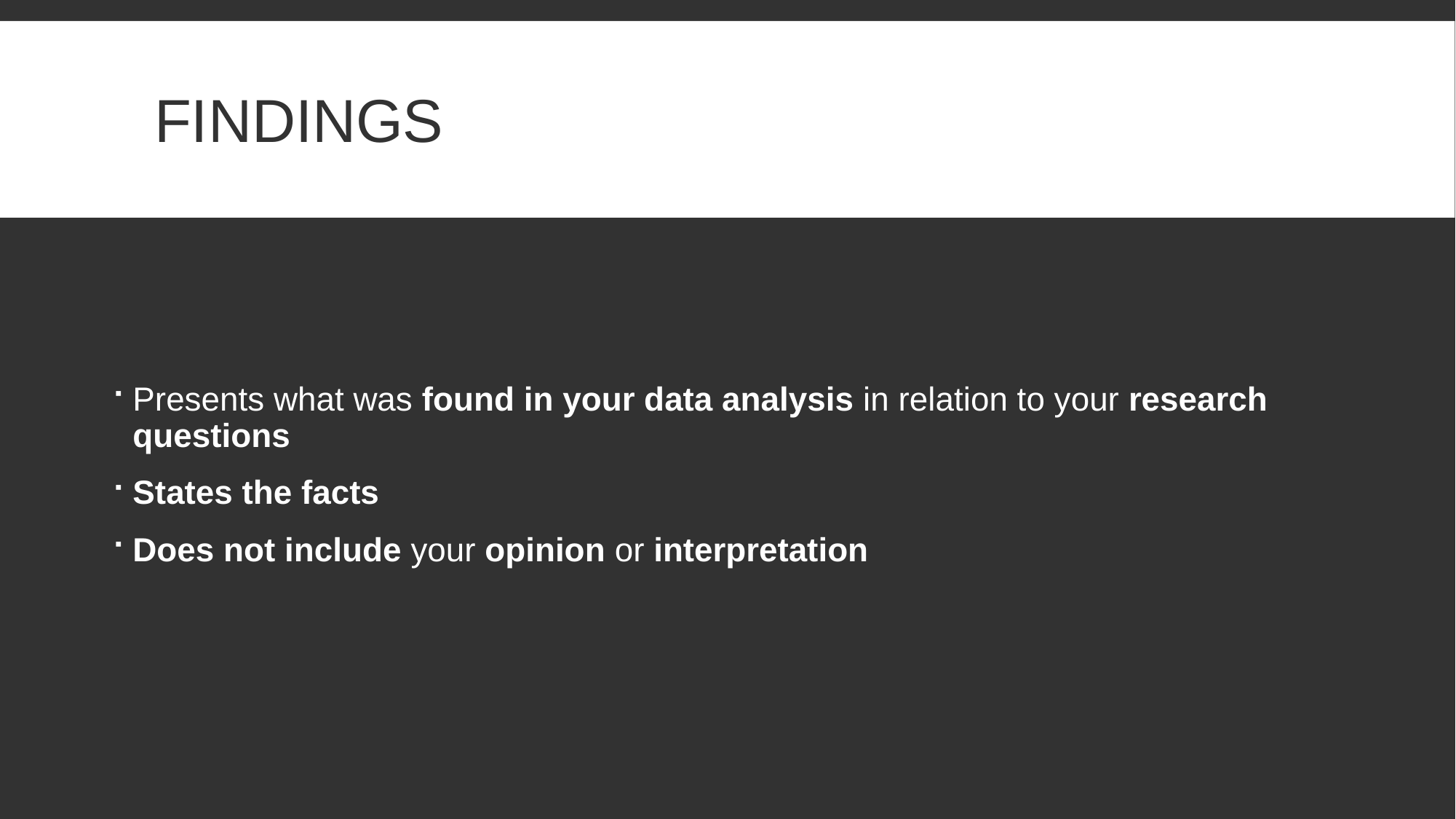

# Findings

Presents what was found in your data analysis in relation to your research questions
States the facts
Does not include your opinion or interpretation